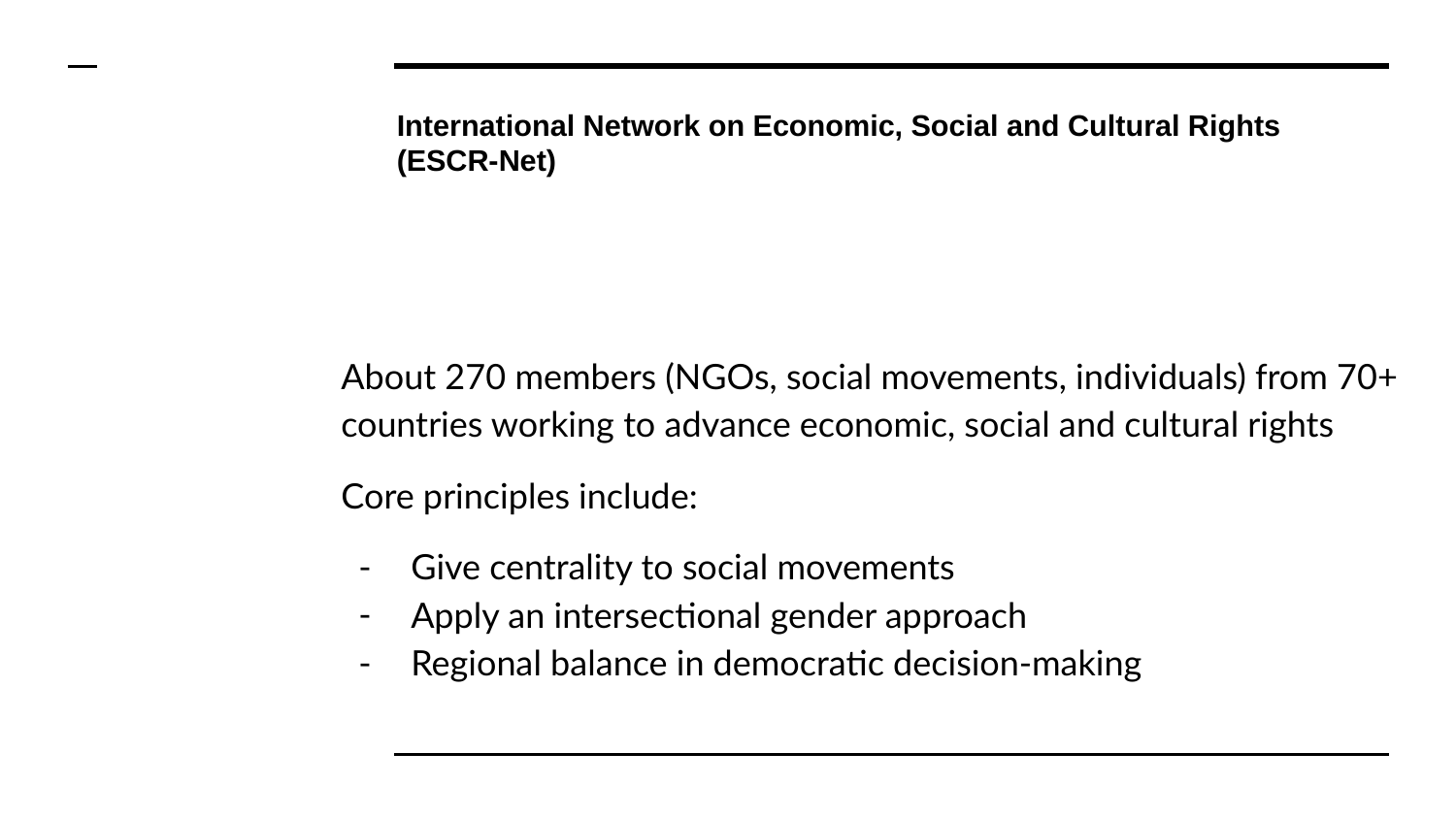

# International Network on Economic, Social and Cultural Rights (ESCR-Net)
About 270 members (NGOs, social movements, individuals) from 70+ countries working to advance economic, social and cultural rights
Core principles include:
Give centrality to social movements
Apply an intersectional gender approach
Regional balance in democratic decision-making